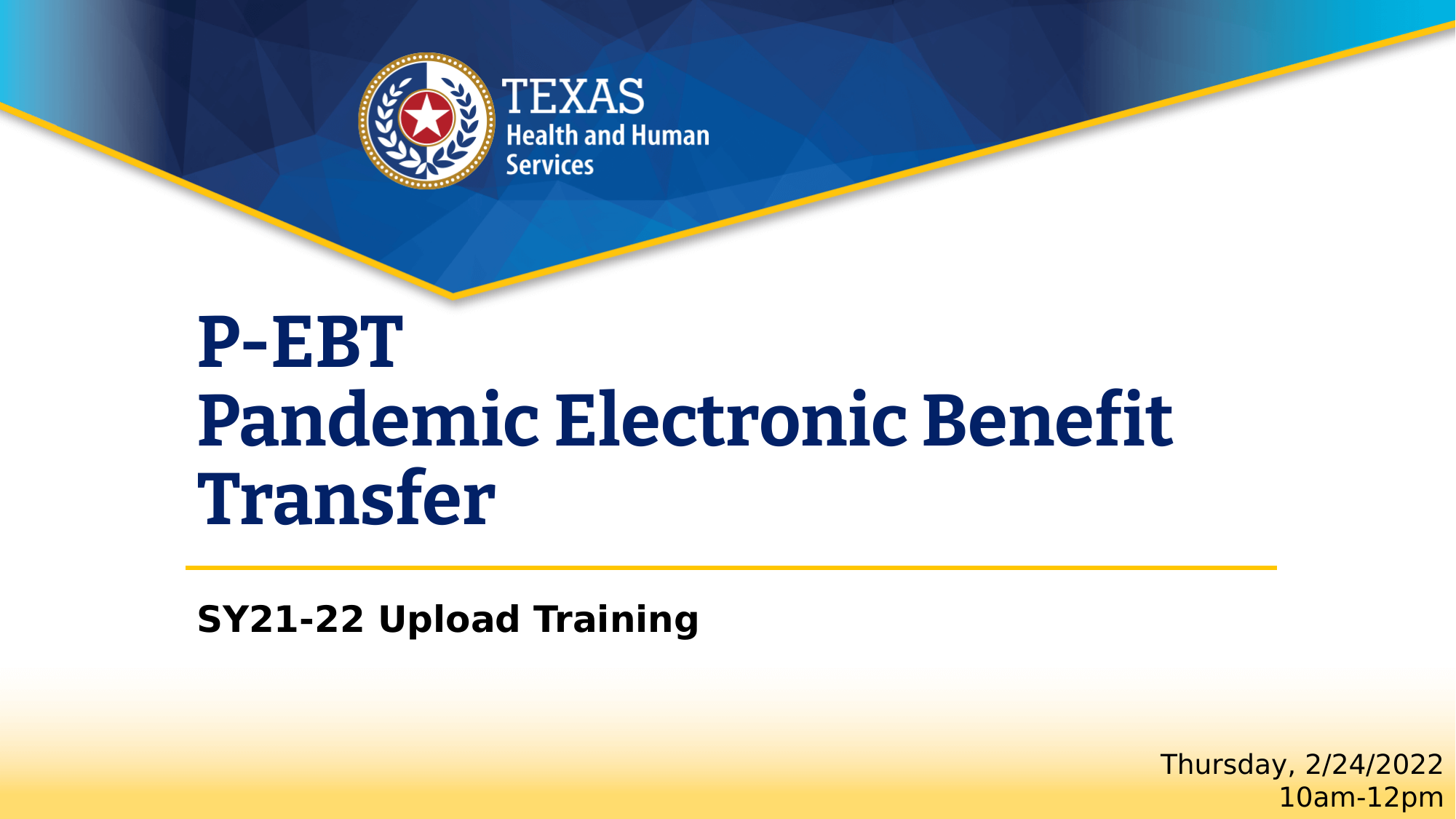

# P-EBT Pandemic Electronic Benefit Transfer
SY21-22 Upload Training
Thursday, 2/24/2022
10am-12pm